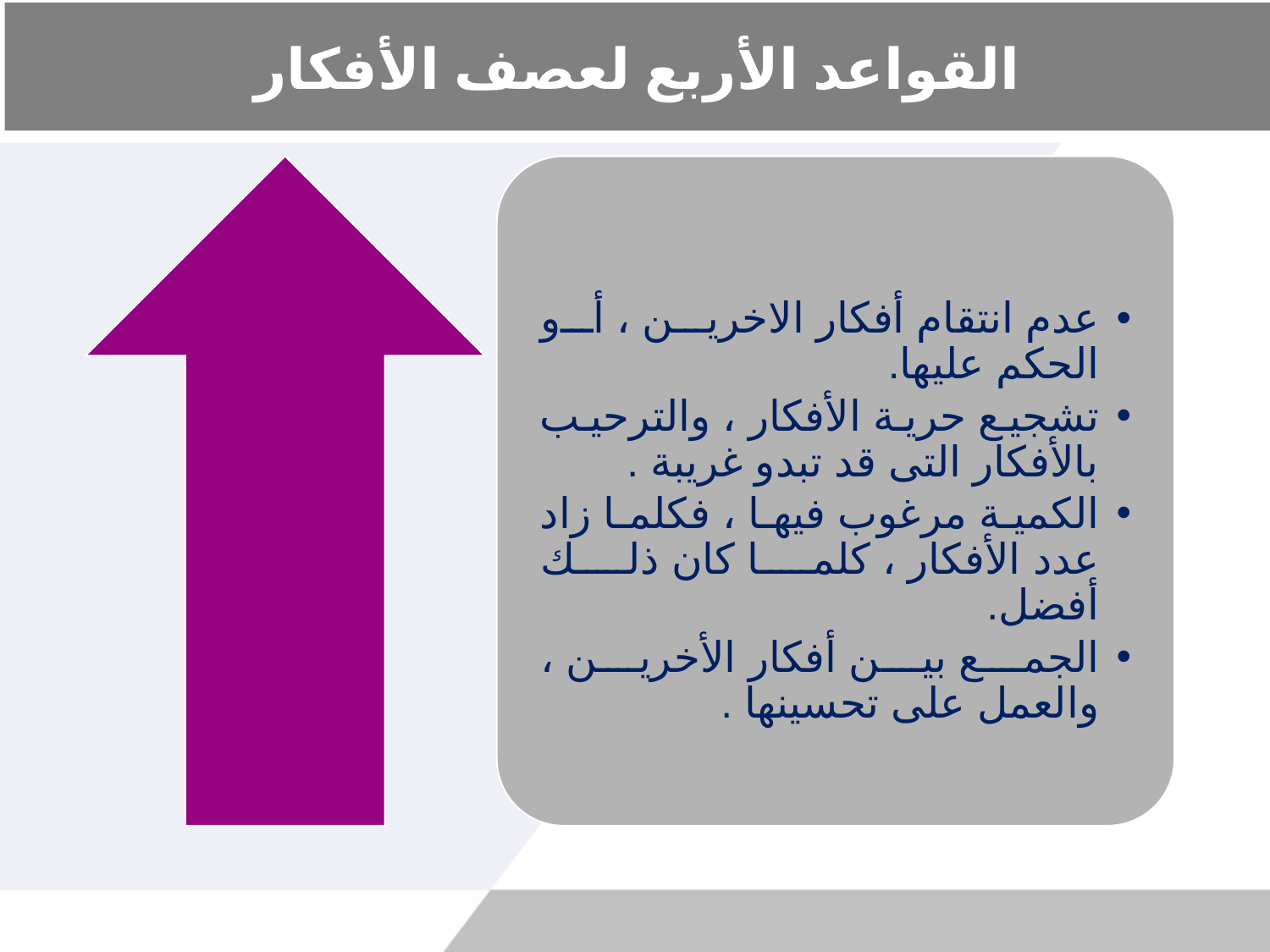

# القواعد الأربع لعصف الأفكار

عدم انتقام أفكار الاخرين ، أو الحكم عليها.
تشجيع حرية الأفكار ، والترحيب بالأفكار التى قد تبدو غريبة .
الكمية مرغوب فيها ، فكلما زاد عدد الأفكار ، كلما كان ذلك أفضل.
الجمع بين أفكار الأخرين ، والعمل على تحسينها .